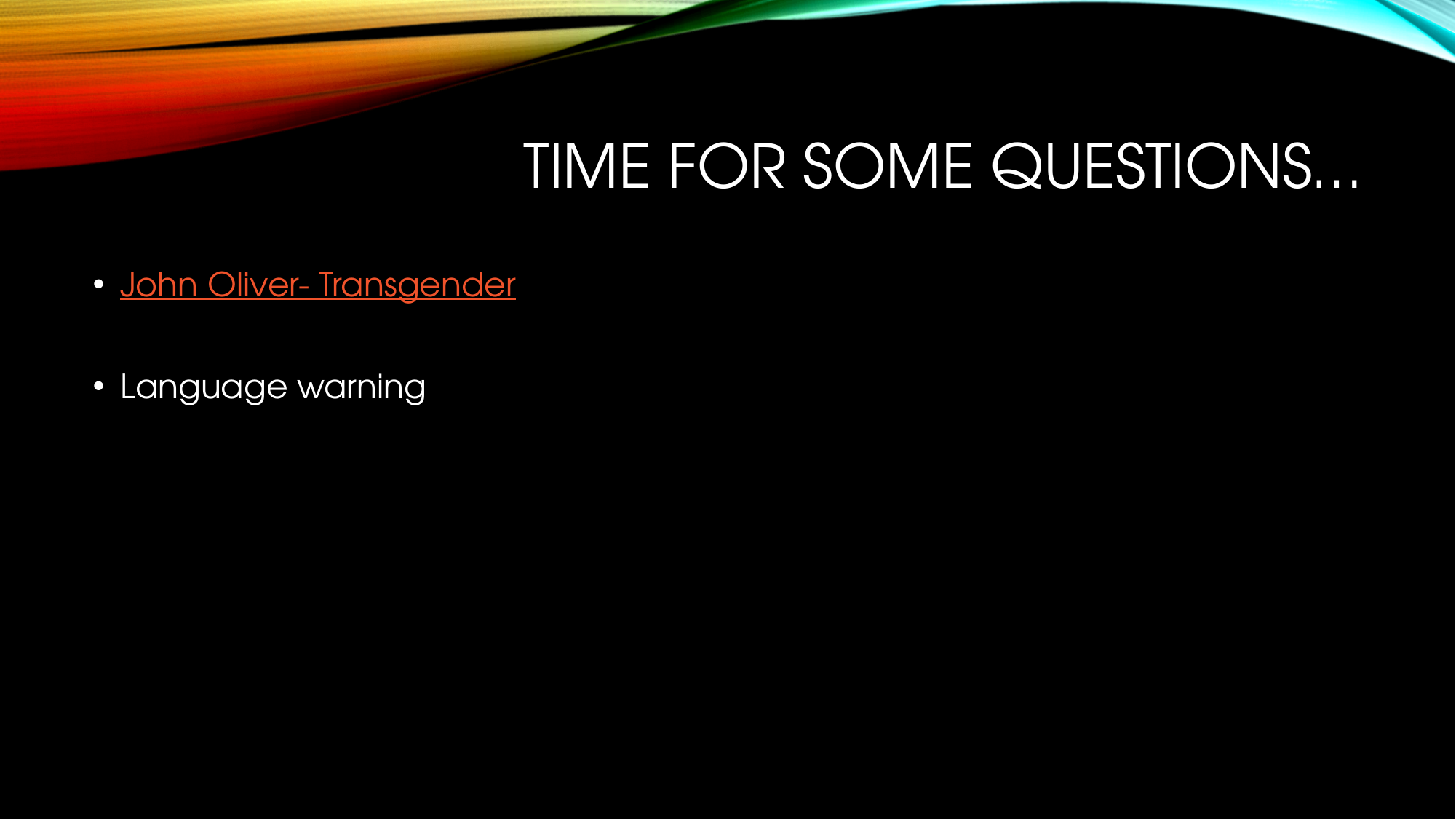

# Time for some questions…
John Oliver- Transgender

Language warning